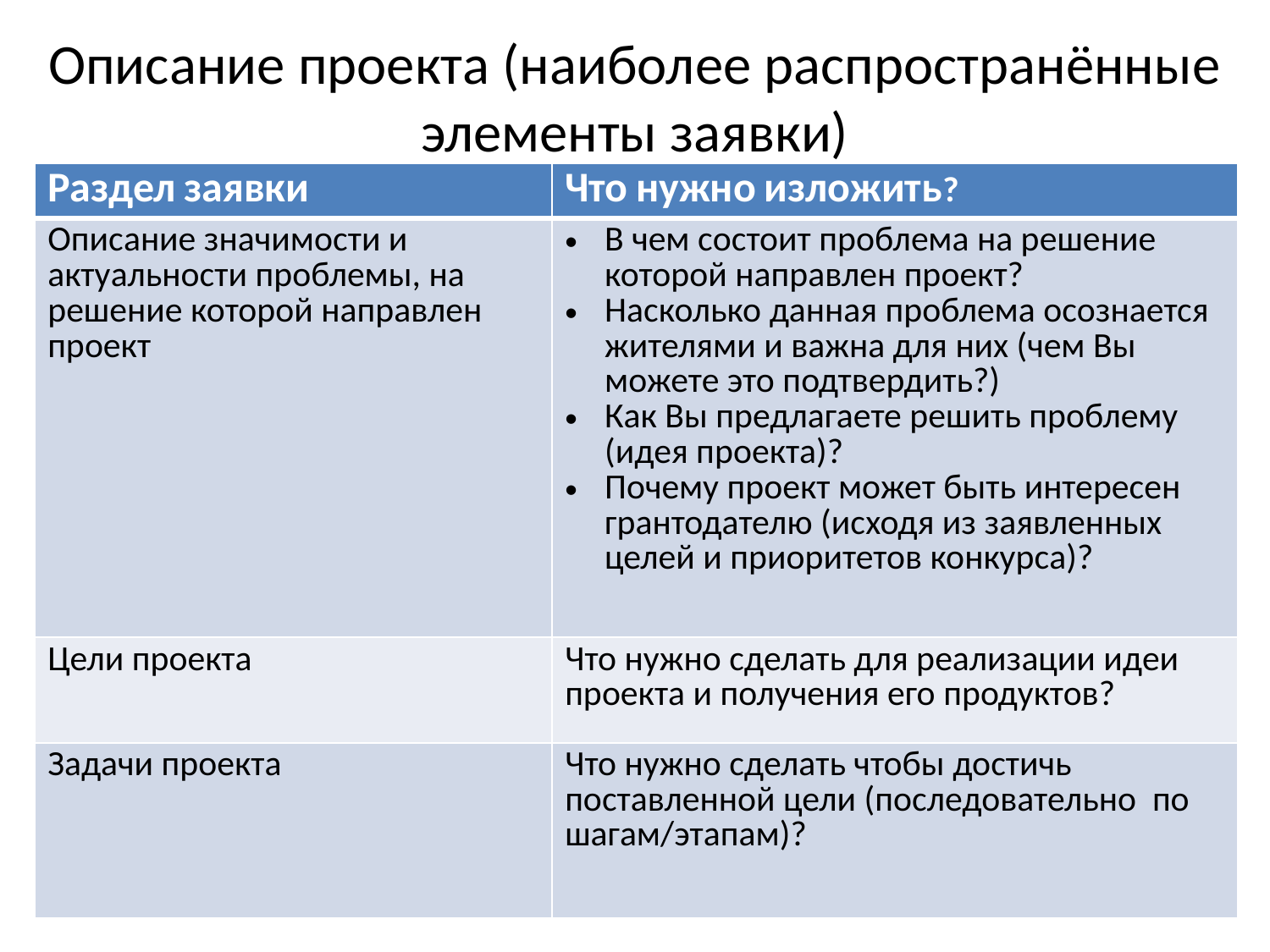

# Описание проекта (наиболее распространённые элементы заявки)
| Раздел заявки | Что нужно изложить? |
| --- | --- |
| Описание значимости и актуальности проблемы, на решение которой направлен проект | В чем состоит проблема на решение которой направлен проект? Насколько данная проблема осознается жителями и важна для них (чем Вы можете это подтвердить?) Как Вы предлагаете решить проблему (идея проекта)? Почему проект может быть интересен грантодателю (исходя из заявленных целей и приоритетов конкурса)? |
| Цели проекта | Что нужно сделать для реализации идеи проекта и получения его продуктов? |
| Задачи проекта | Что нужно сделать чтобы достичь поставленной цели (последовательно по шагам/этапам)? |